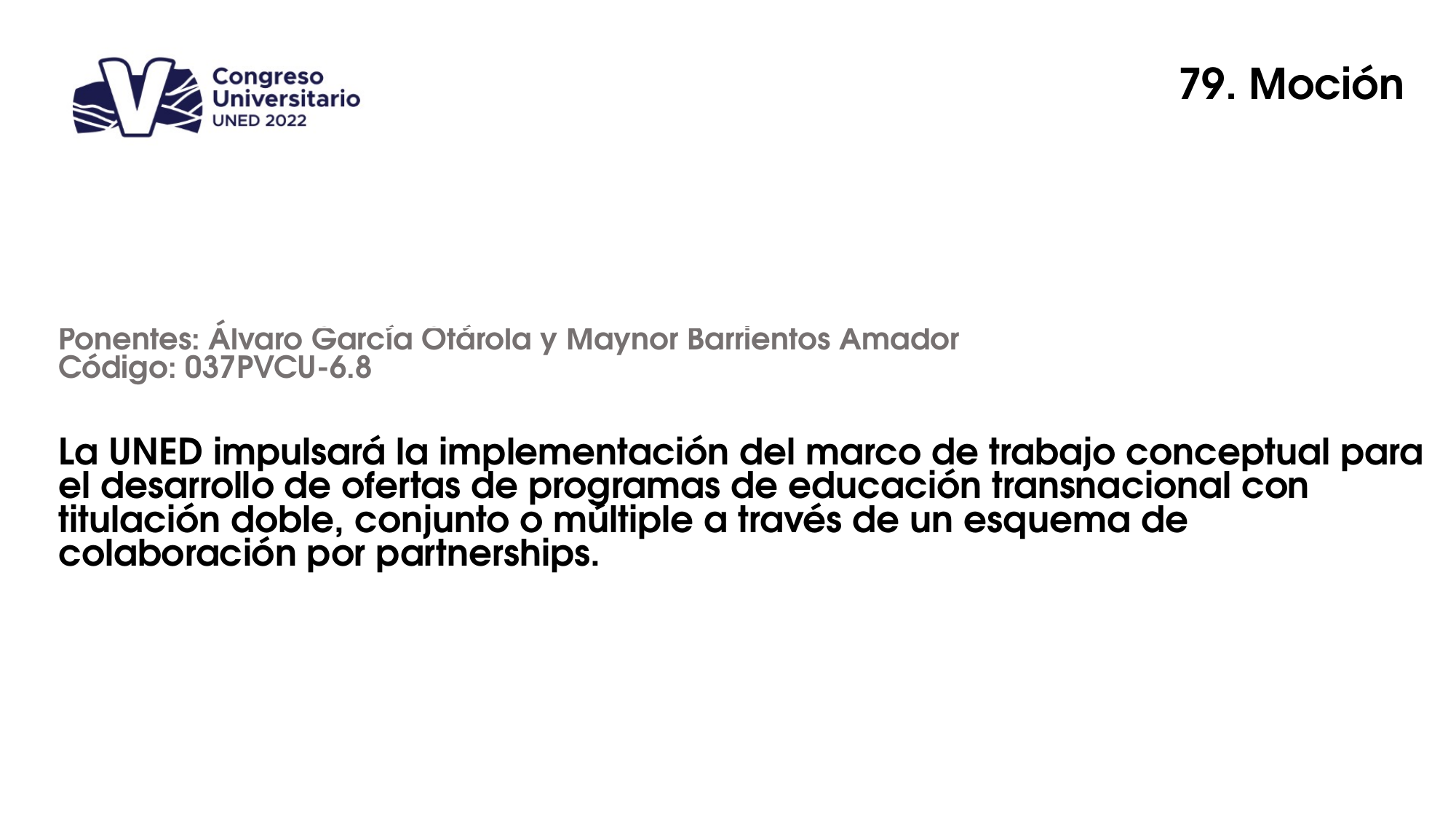

79. Moción
| Ponentes: Álvaro García Otárola y Maynor Barrientos Amador Código: 037PVCU-6.8 |
| --- |
| La UNED impulsará la implementación del marco de trabajo conceptual para el desarrollo de ofertas de programas de educación transnacional con titulación doble, conjunto o múltiple a través de un esquema de colaboración por partnerships. |